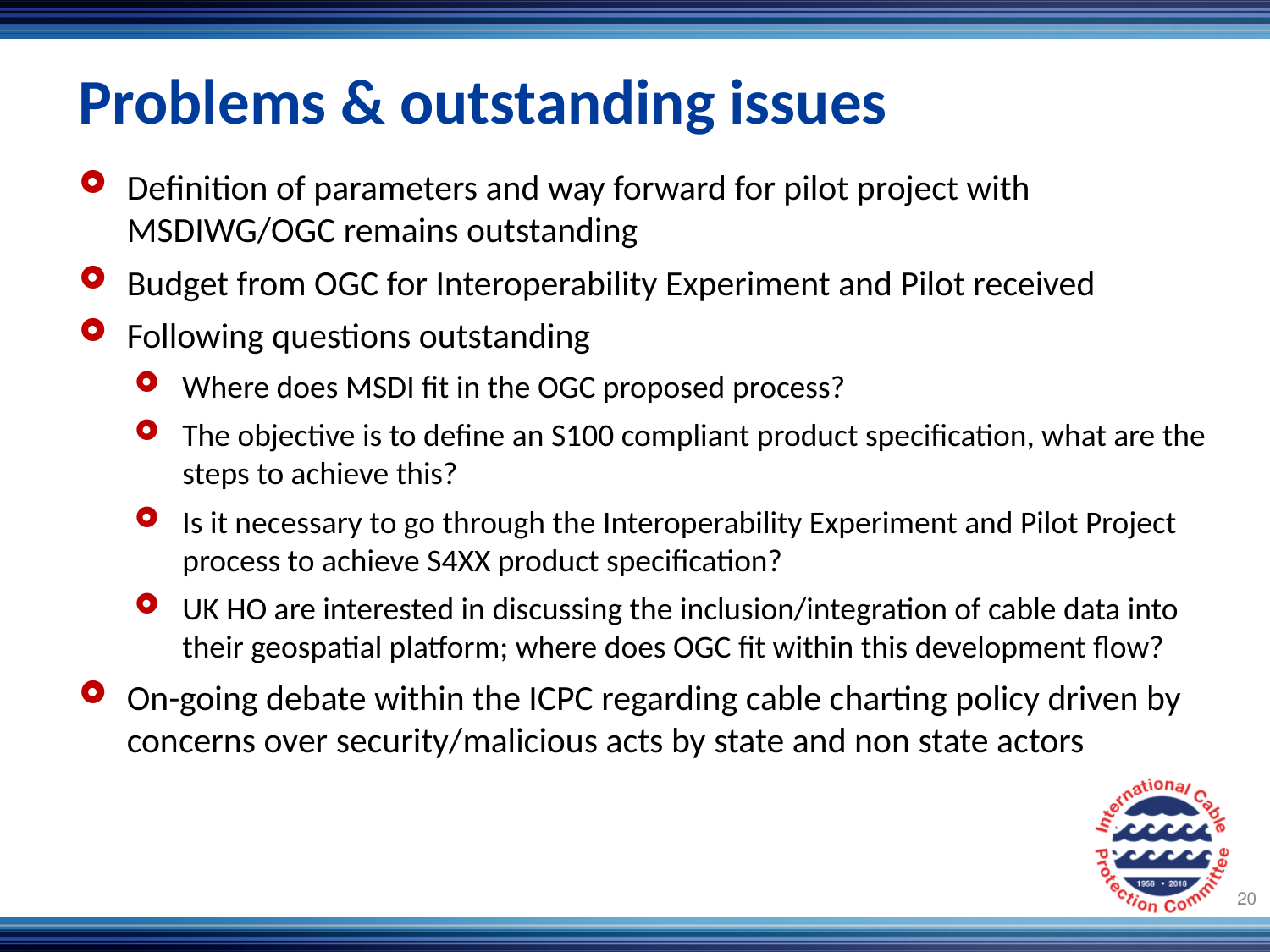

20
Problems & outstanding issues
Definition of parameters and way forward for pilot project with MSDIWG/OGC remains outstanding
Budget from OGC for Interoperability Experiment and Pilot received
Following questions outstanding
Where does MSDI fit in the OGC proposed process?
The objective is to define an S100 compliant product specification, what are the steps to achieve this?
Is it necessary to go through the Interoperability Experiment and Pilot Project process to achieve S4XX product specification?
UK HO are interested in discussing the inclusion/integration of cable data into their geospatial platform; where does OGC fit within this development flow?
On-going debate within the ICPC regarding cable charting policy driven by concerns over security/malicious acts by state and non state actors